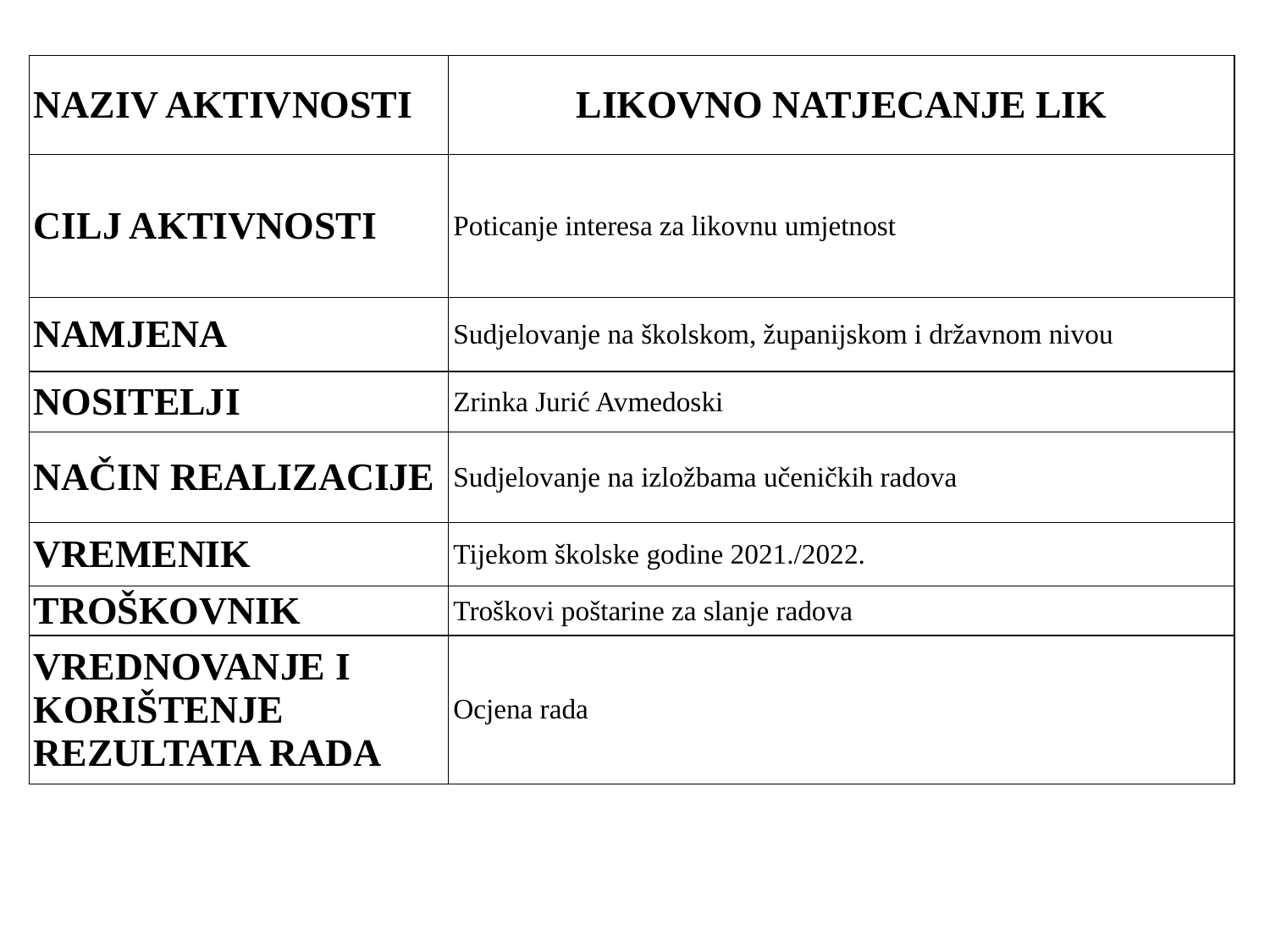

| NAZIV AKTIVNOSTI | LIKOVNO NATJECANJE LIK |
| --- | --- |
| CILJ AKTIVNOSTI | Poticanje interesa za likovnu umjetnost |
| NAMJENA | Sudjelovanje na školskom, županijskom i državnom nivou |
| NOSITELJI | Zrinka Jurić Avmedoski |
| NAČIN REALIZACIJE | Sudjelovanje na izložbama učeničkih radova |
| VREMENIK | Tijekom školske godine 2021./2022. |
| TROŠKOVNIK | Troškovi poštarine za slanje radova |
| VREDNOVANJE I KORIŠTENJE REZULTATA RADA | Ocjena rada |